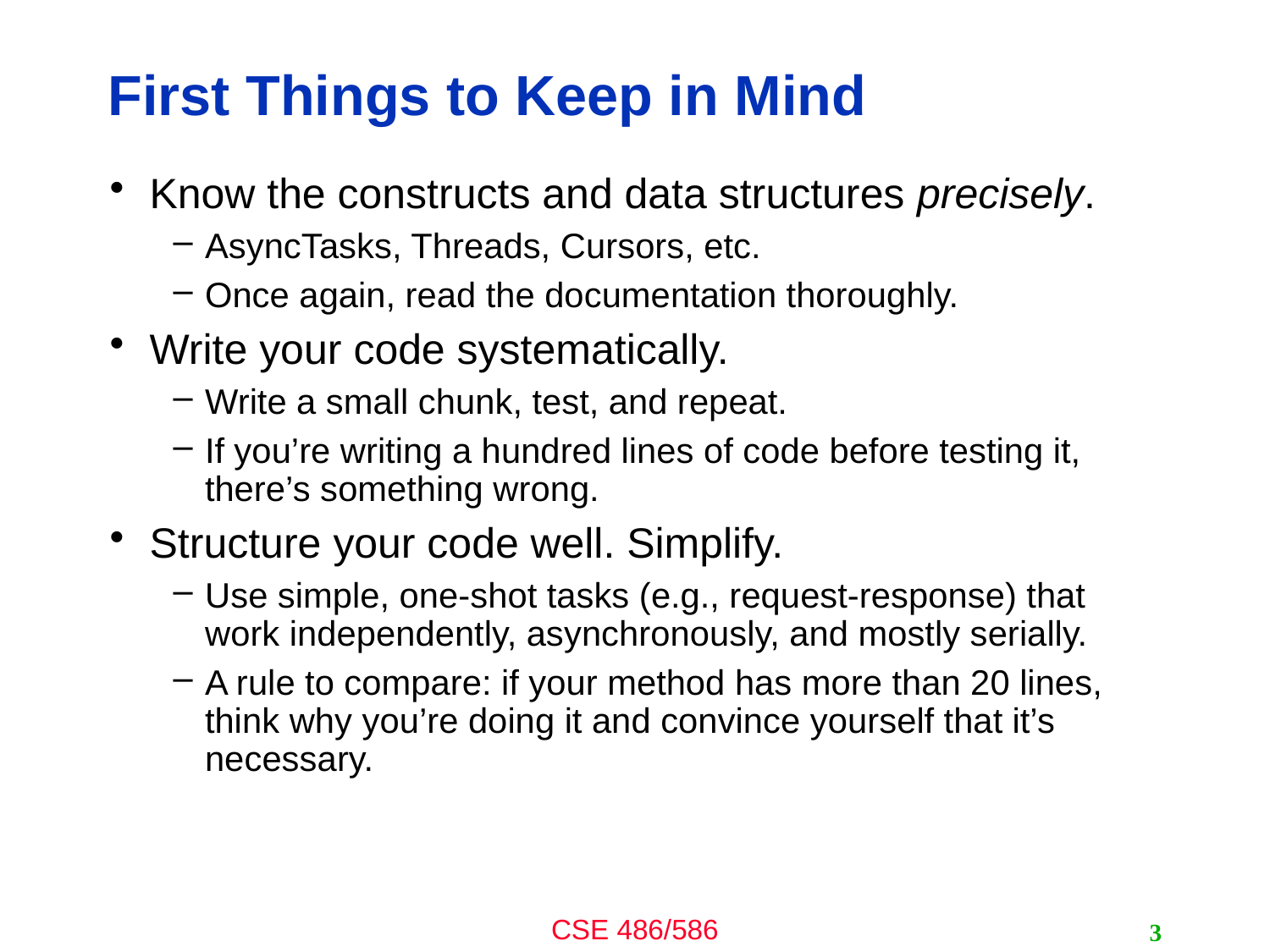

# First Things to Keep in Mind
Know the constructs and data structures precisely.
AsyncTasks, Threads, Cursors, etc.
Once again, read the documentation thoroughly.
Write your code systematically.
Write a small chunk, test, and repeat.
If you’re writing a hundred lines of code before testing it, there’s something wrong.
Structure your code well. Simplify.
Use simple, one-shot tasks (e.g., request-response) that work independently, asynchronously, and mostly serially.
A rule to compare: if your method has more than 20 lines, think why you’re doing it and convince yourself that it’s necessary.
3